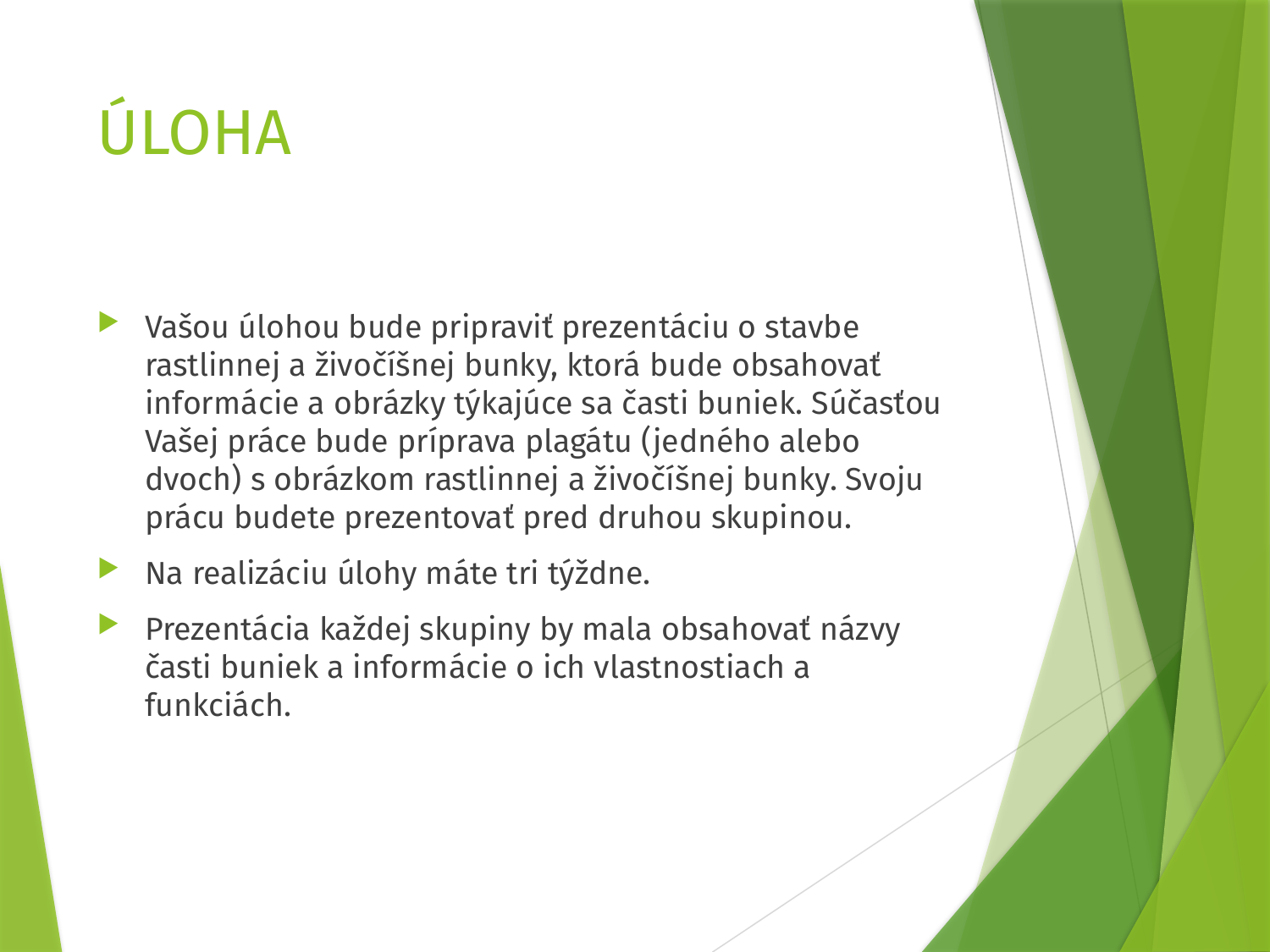

# ÚLOHA
Vašou úlohou bude pripraviť prezentáciu o stavbe rastlinnej a živočíšnej bunky, ktorá bude obsahovať informácie a obrázky týkajúce sa časti buniek. Súčasťou Vašej práce bude príprava plagátu (jedného alebo dvoch) s obrázkom rastlinnej a živočíšnej bunky. Svoju prácu budete prezentovať pred druhou skupinou.
Na realizáciu úlohy máte tri týždne.
Prezentácia každej skupiny by mala obsahovať názvy časti buniek a informácie o ich vlastnostiach a funkciách.